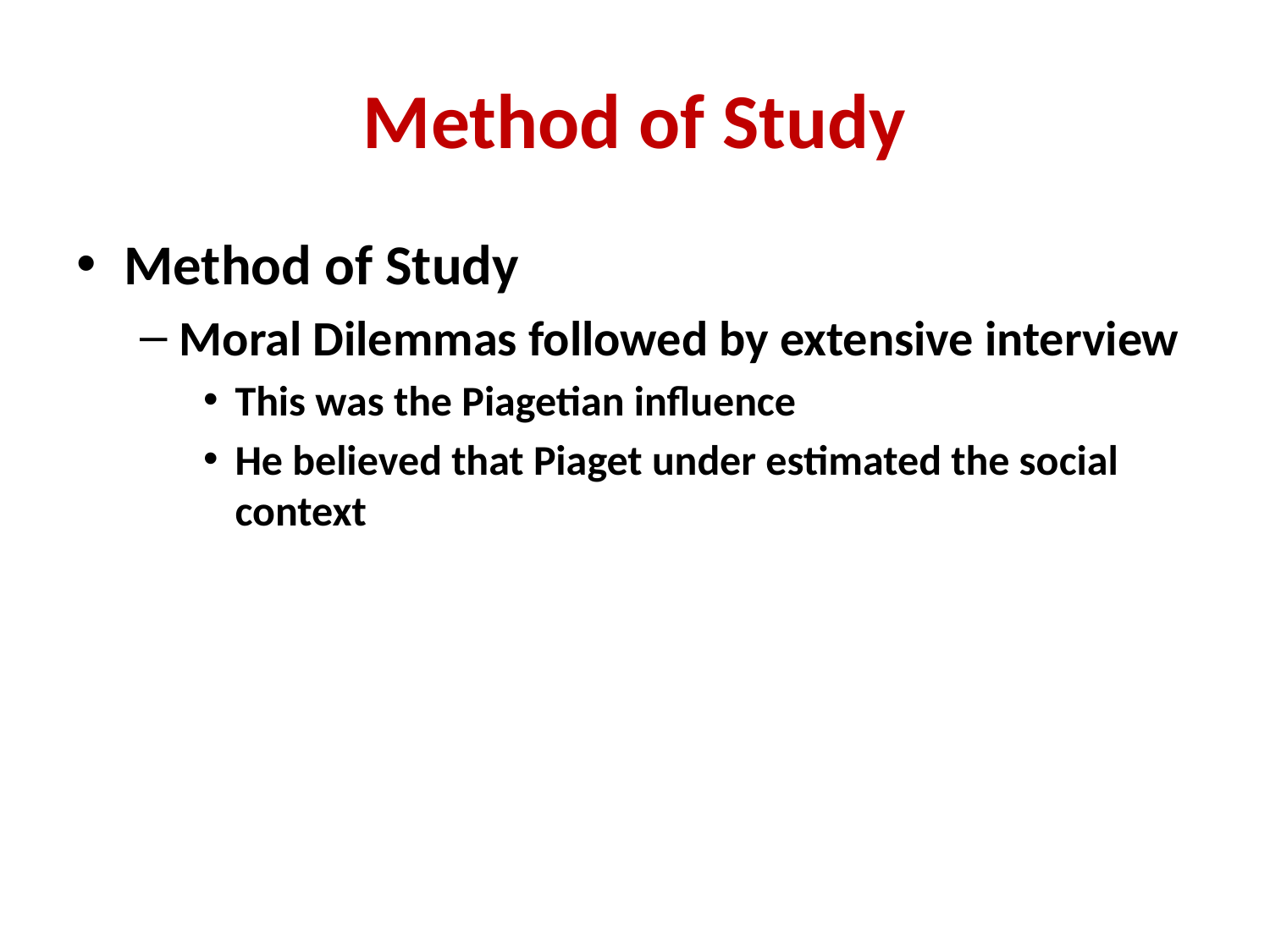

# Method of Study
Method of Study
Moral Dilemmas followed by extensive interview
This was the Piagetian influence
He believed that Piaget under estimated the social context